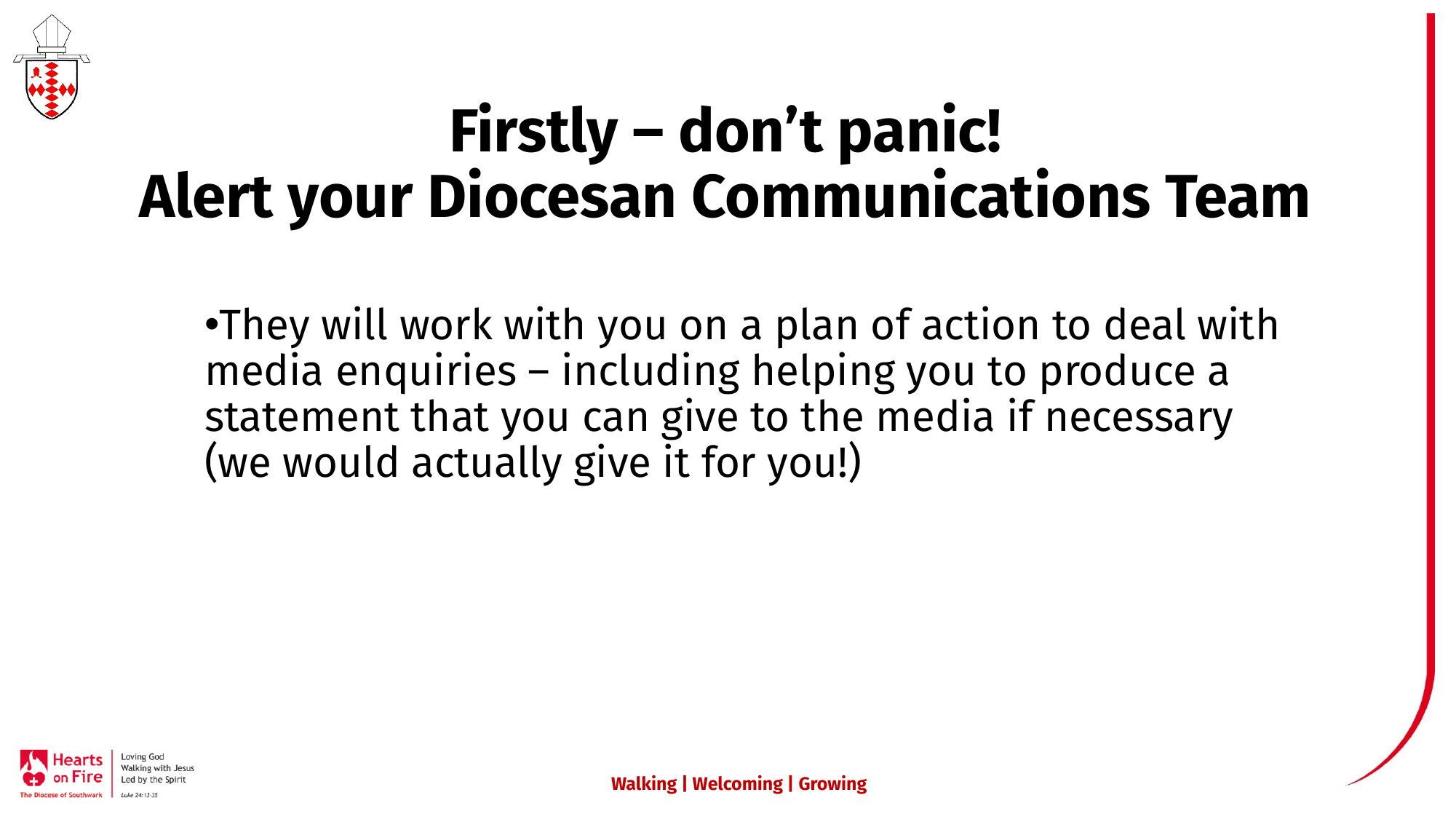

# Firstly – don’t panic! Alert your Diocesan Communications Team
They will work with you on a plan of action to deal with media enquiries – including helping you to produce a statement that you can give to the media if necessary (we would actually give it for you!)